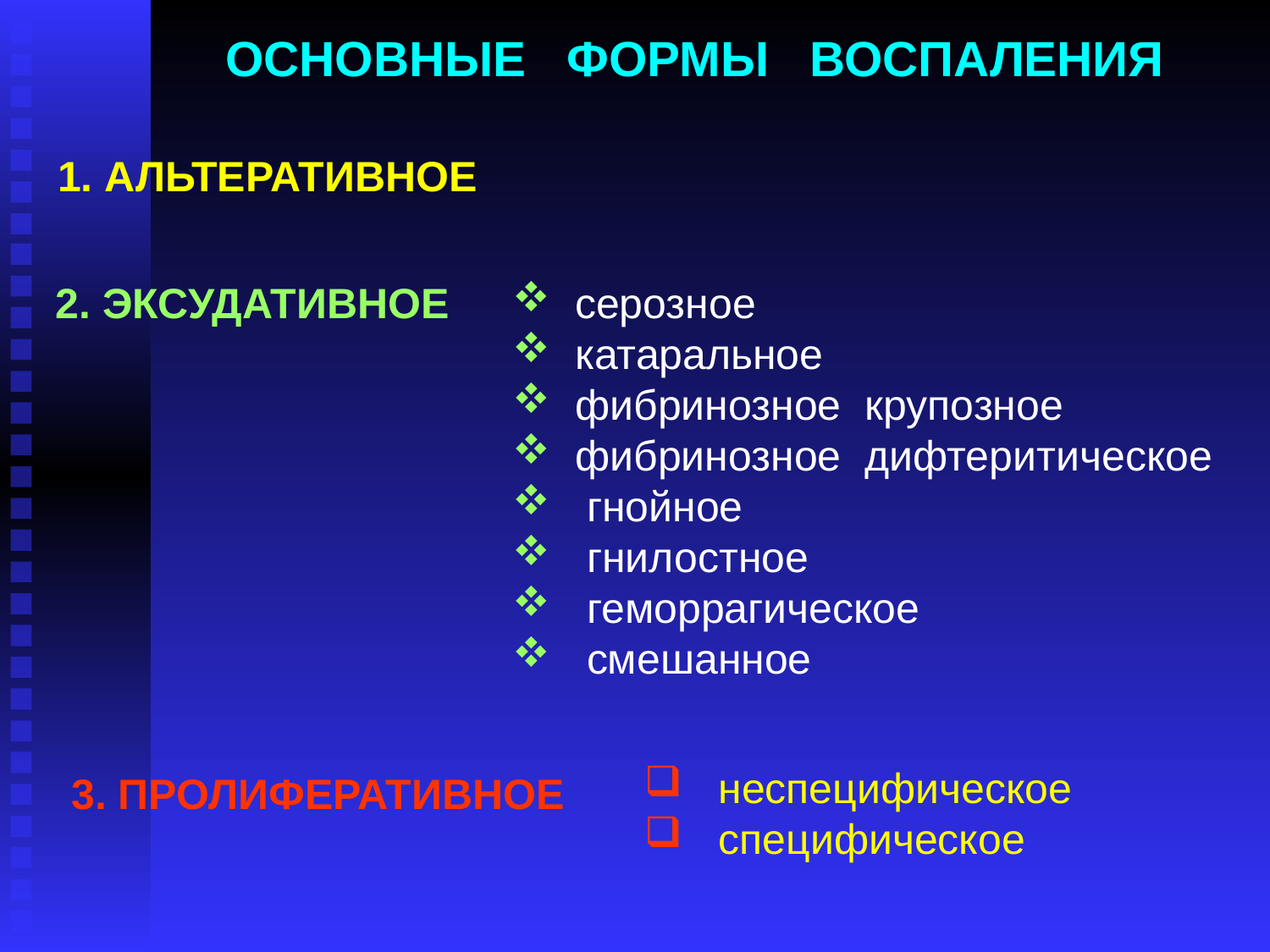

ОСНОВНЫЕ   ФОРМЫ   ВОСПАЛЕНИЯ
1. АЛЬТЕРАТИВНОЕ
2. ЭКСУДАТИВНОЕ
  серозное
  катаральное
  фибринозное  крупозное
  фибринозное  дифтеритическое
   гнойное
   гнилостное
   геморрагическое
   смешанное
   неспецифическое
   специфическое
3. ПРОЛИФЕРАТИВНОЕ